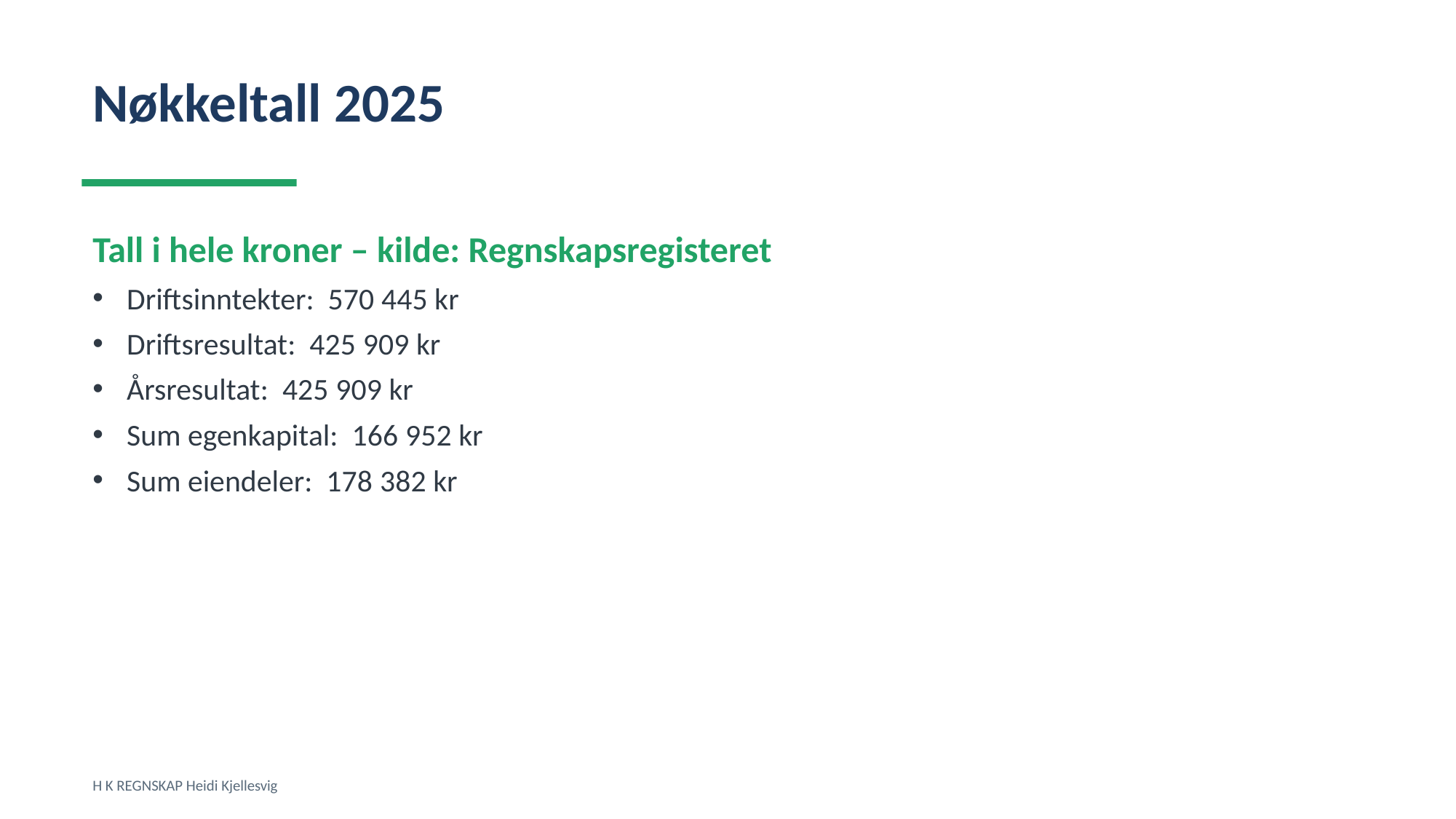

Nøkkeltall 2025

Tall i hele kroner – kilde: Regnskapsregisteret
Driftsinntekter:  570 445 kr
Driftsresultat:  425 909 kr
Årsresultat:  425 909 kr
Sum egenkapital:  166 952 kr
Sum eiendeler:  178 382 kr
H K REGNSKAP Heidi Kjellesvig